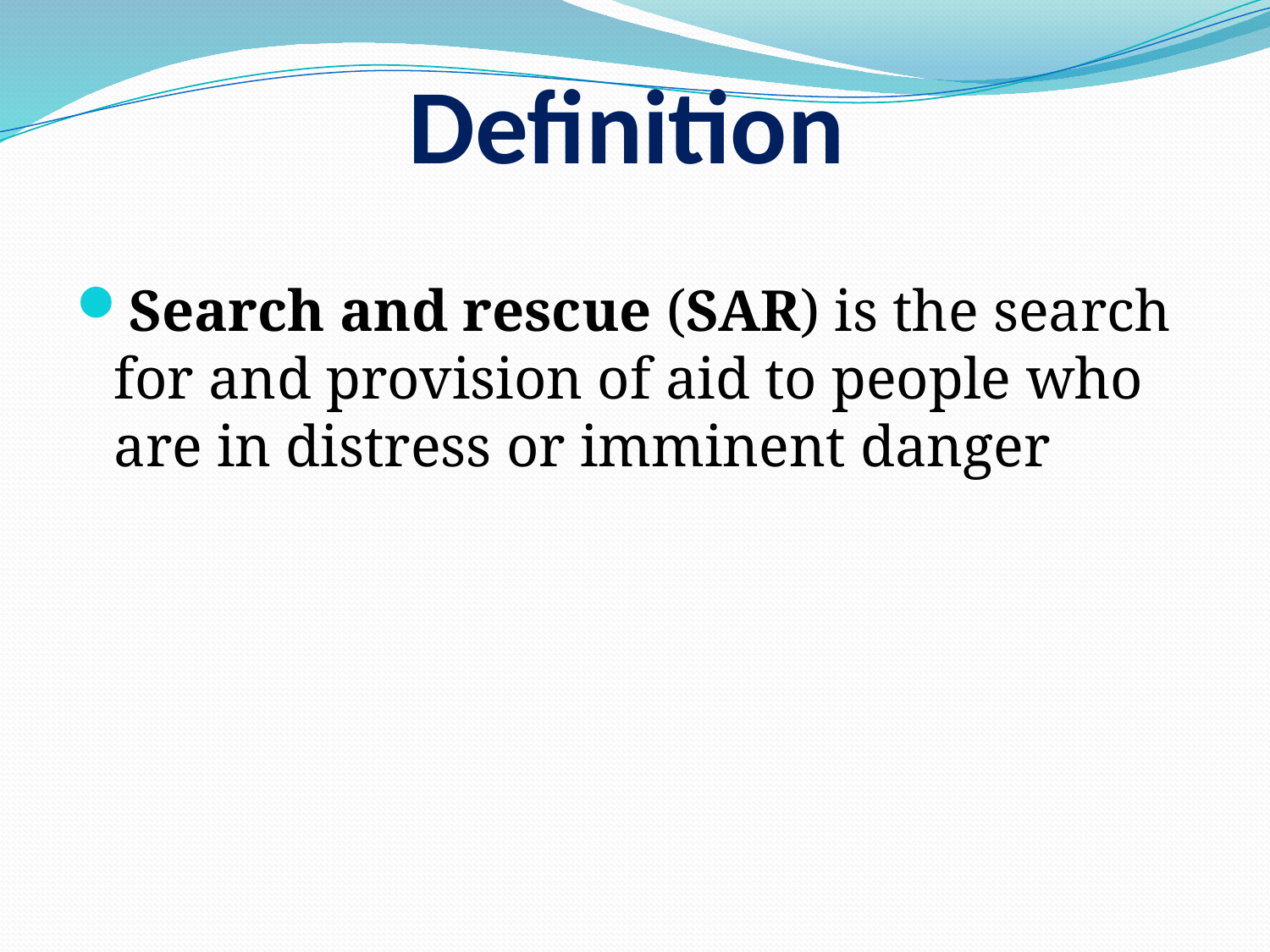

# Definition
Search and rescue (SAR) is the search for and provision of aid to people who are in distress or imminent danger